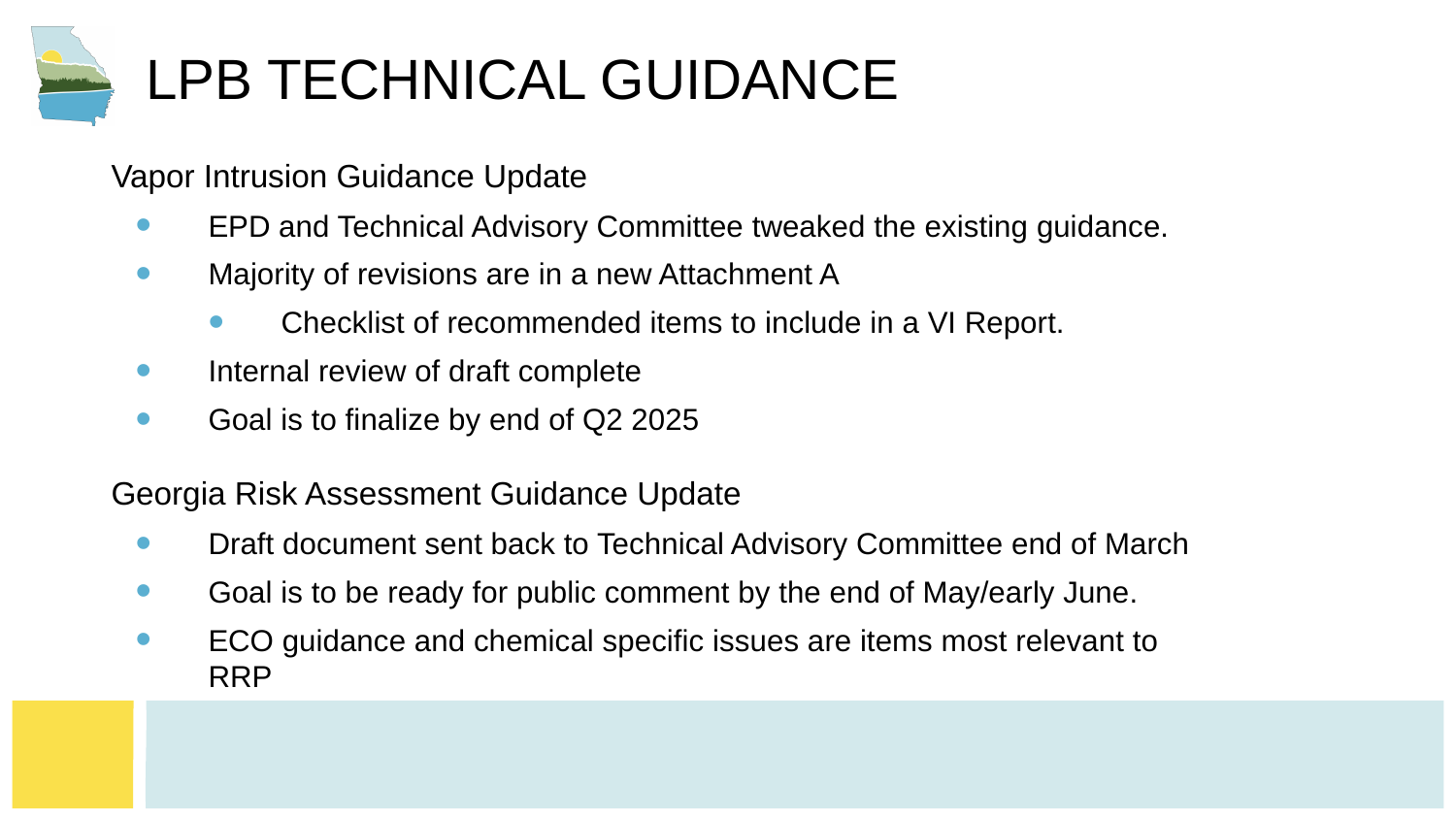

# LPB Technical guidance
Vapor Intrusion Guidance Update
EPD and Technical Advisory Committee tweaked the existing guidance.
Majority of revisions are in a new Attachment A
Checklist of recommended items to include in a VI Report. ​
Internal review of draft complete
Goal is to finalize by end of Q2 2025​
Georgia Risk Assessment Guidance Update
Draft document sent back to Technical Advisory Committee end of March
Goal is to be ready for public comment by the end of May/early June. ​
ECO guidance and chemical specific issues are items most relevant to RRP